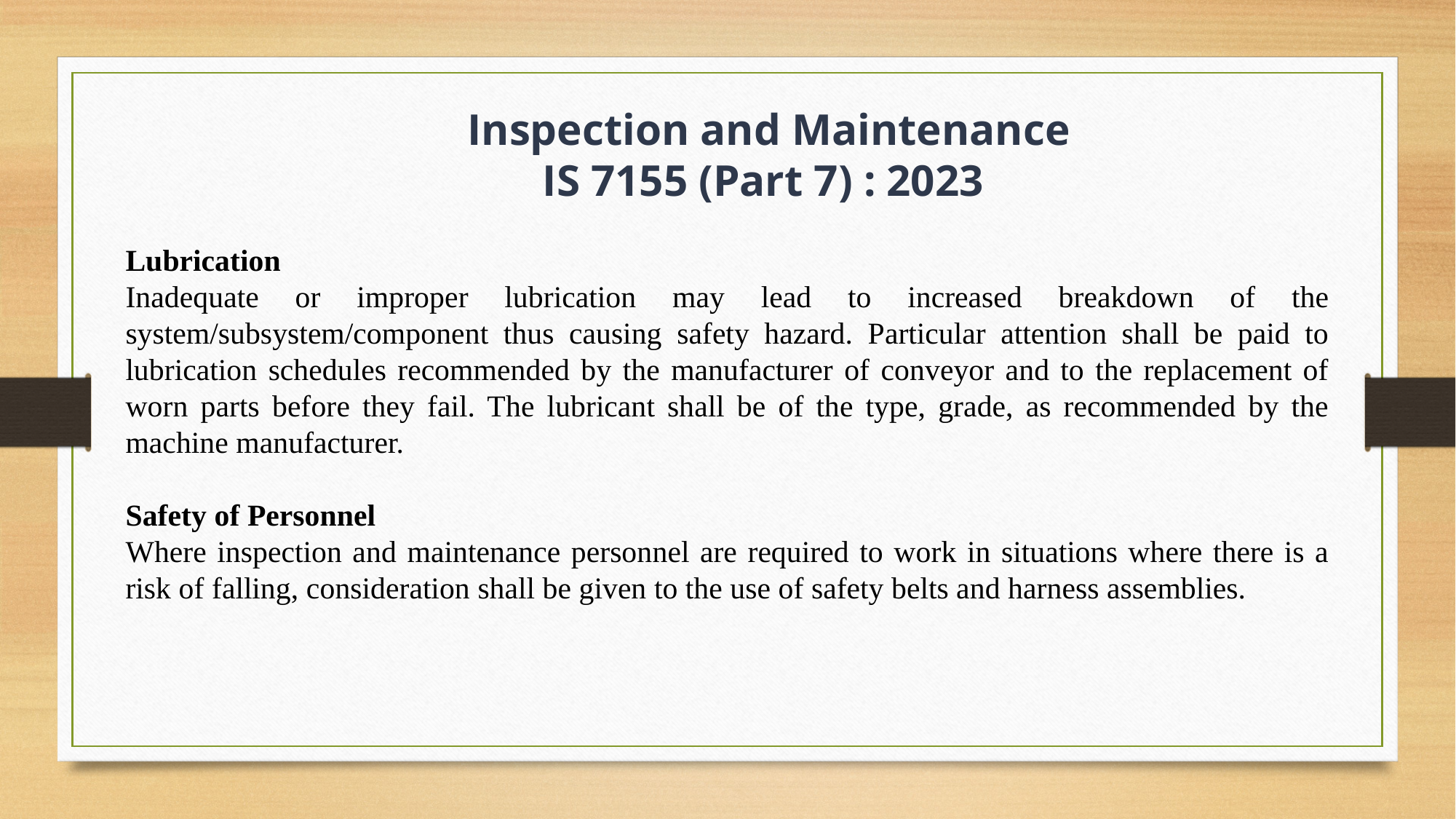

Inspection and Maintenance
IS 7155 (Part 7) : 2023
Lubrication
Inadequate or improper lubrication may lead to increased breakdown of the system/subsystem/component thus causing safety hazard. Particular attention shall be paid to lubrication schedules recommended by the manufacturer of conveyor and to the replacement of worn parts before they fail. The lubricant shall be of the type, grade, as recommended by the machine manufacturer.

Safety of Personnel
Where inspection and maintenance personnel are required to work in situations where there is a risk of falling, consideration shall be given to the use of safety belts and harness assemblies.